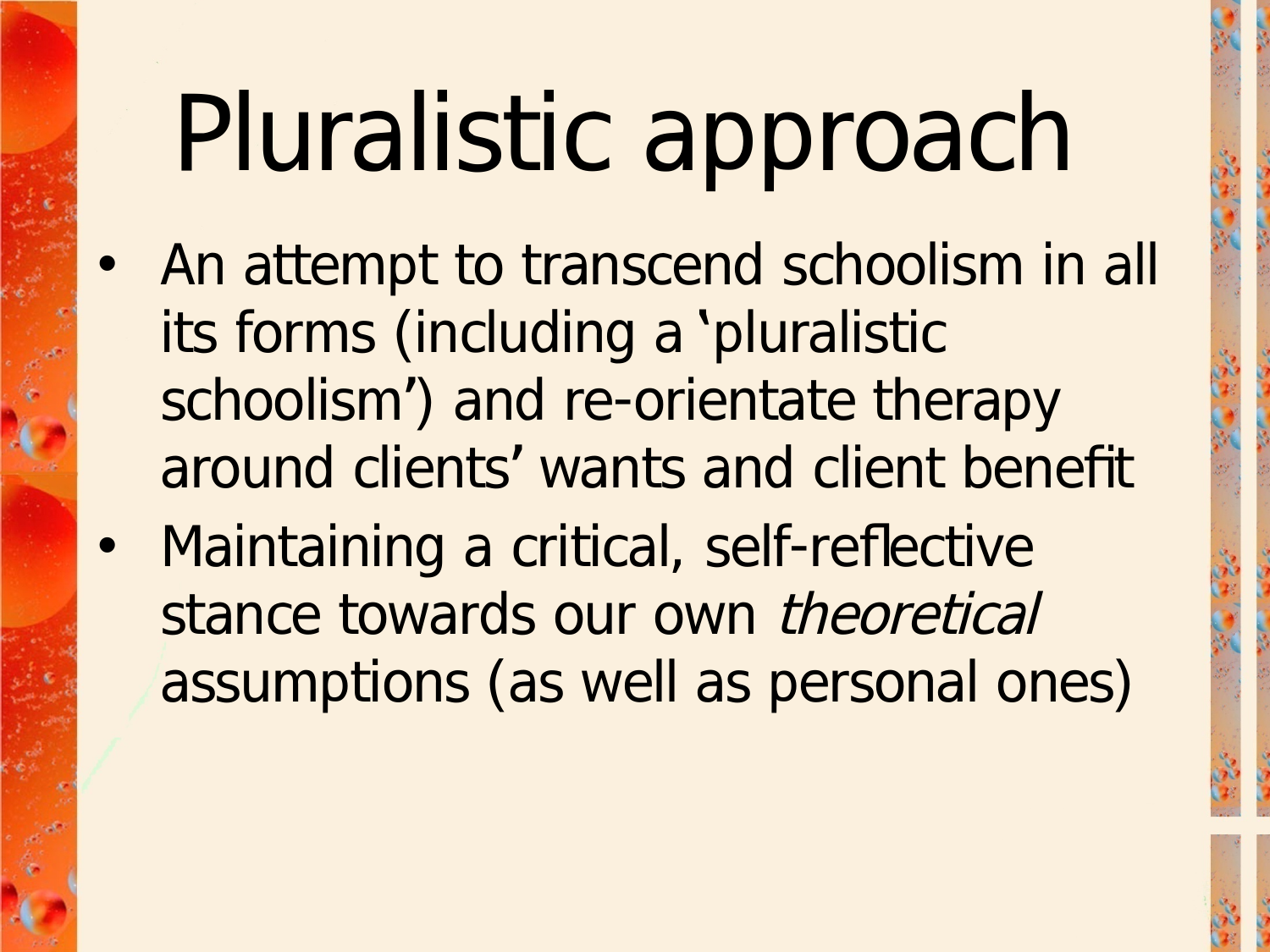

# Pluralistic approach

An attempt to transcend schoolism in all its forms (including a ‘pluralistic schoolism’) and re-orientate therapy around clients’ wants and client benefit
Maintaining a critical, self-reflective stance towards our own theoretical assumptions (as well as personal ones)